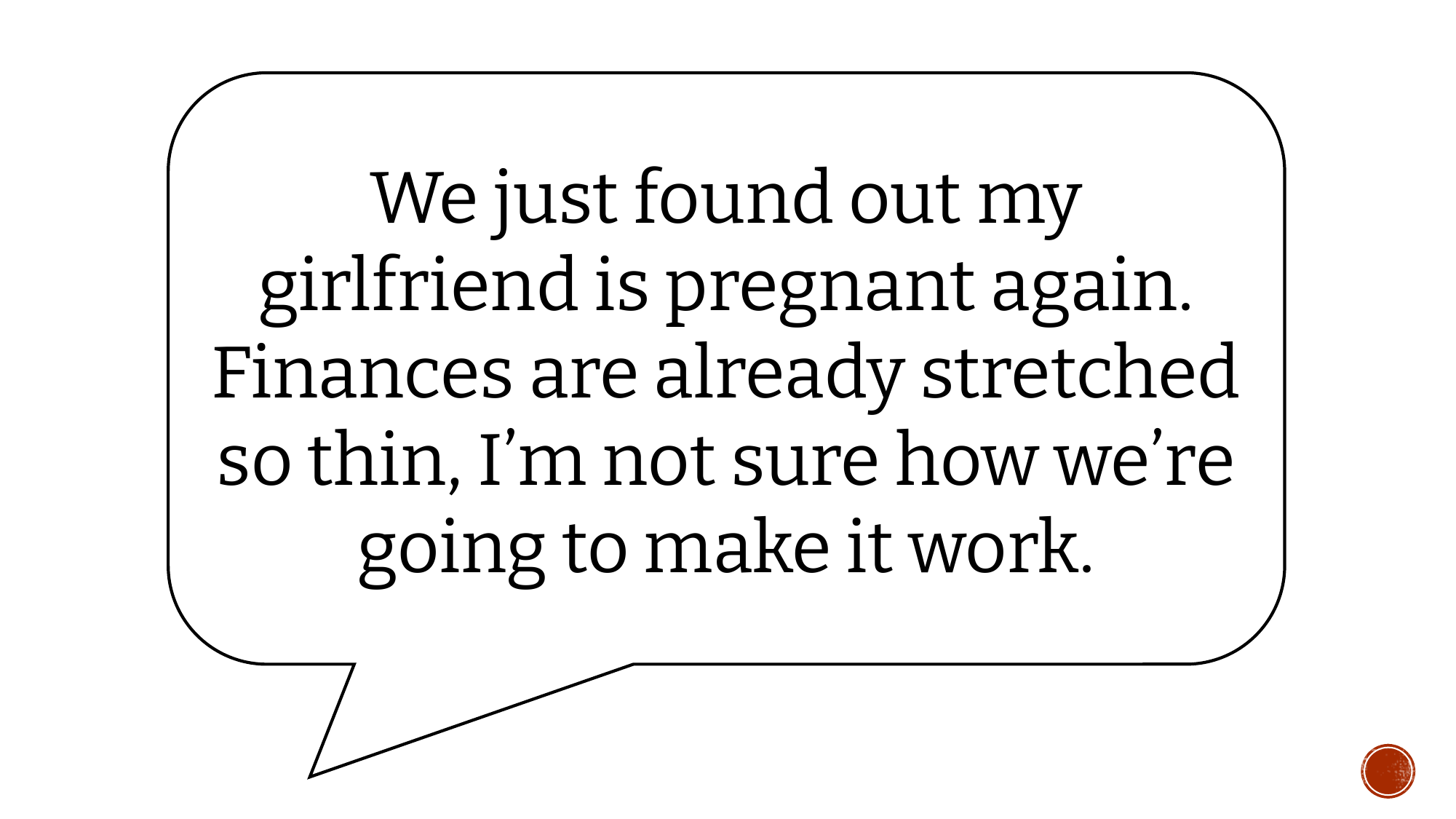

We just found out my girlfriend is pregnant again. Finances are already stretched so thin, I’m not sure how we’re going to make it work.